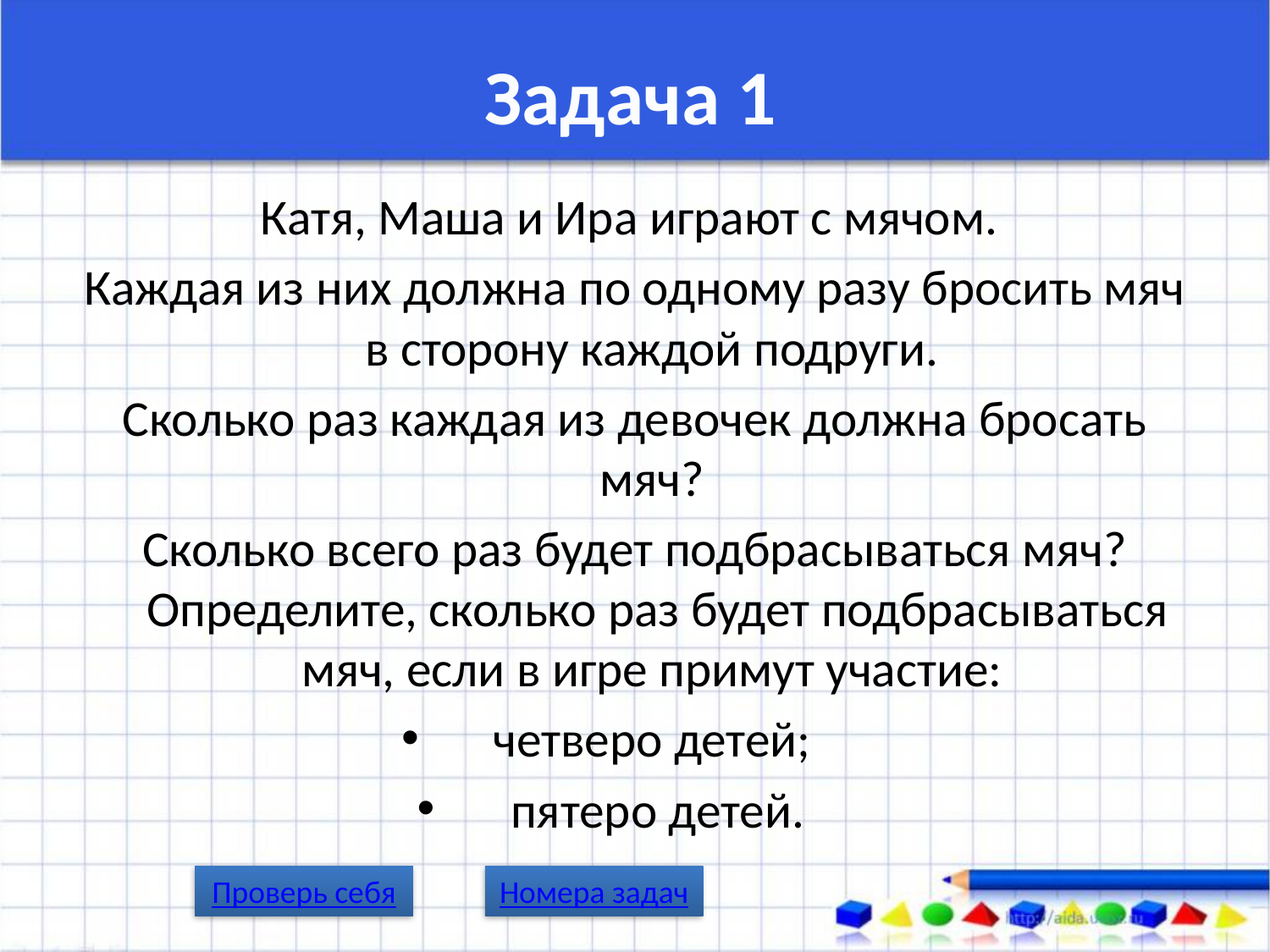

# Задача 1
Катя, Маша и Ира играют с мячом.
Каждая из них должна по одному разу бросить мяч в сторону каждой подруги.
Сколько раз каждая из девочек должна бросать мяч?
Сколько всего раз будет подбрасываться мяч? Определите, сколько раз будет подбрасываться мяч, если в игре примут участие:
четверо детей;
пятеро детей.

Проверь себя
Номера задач